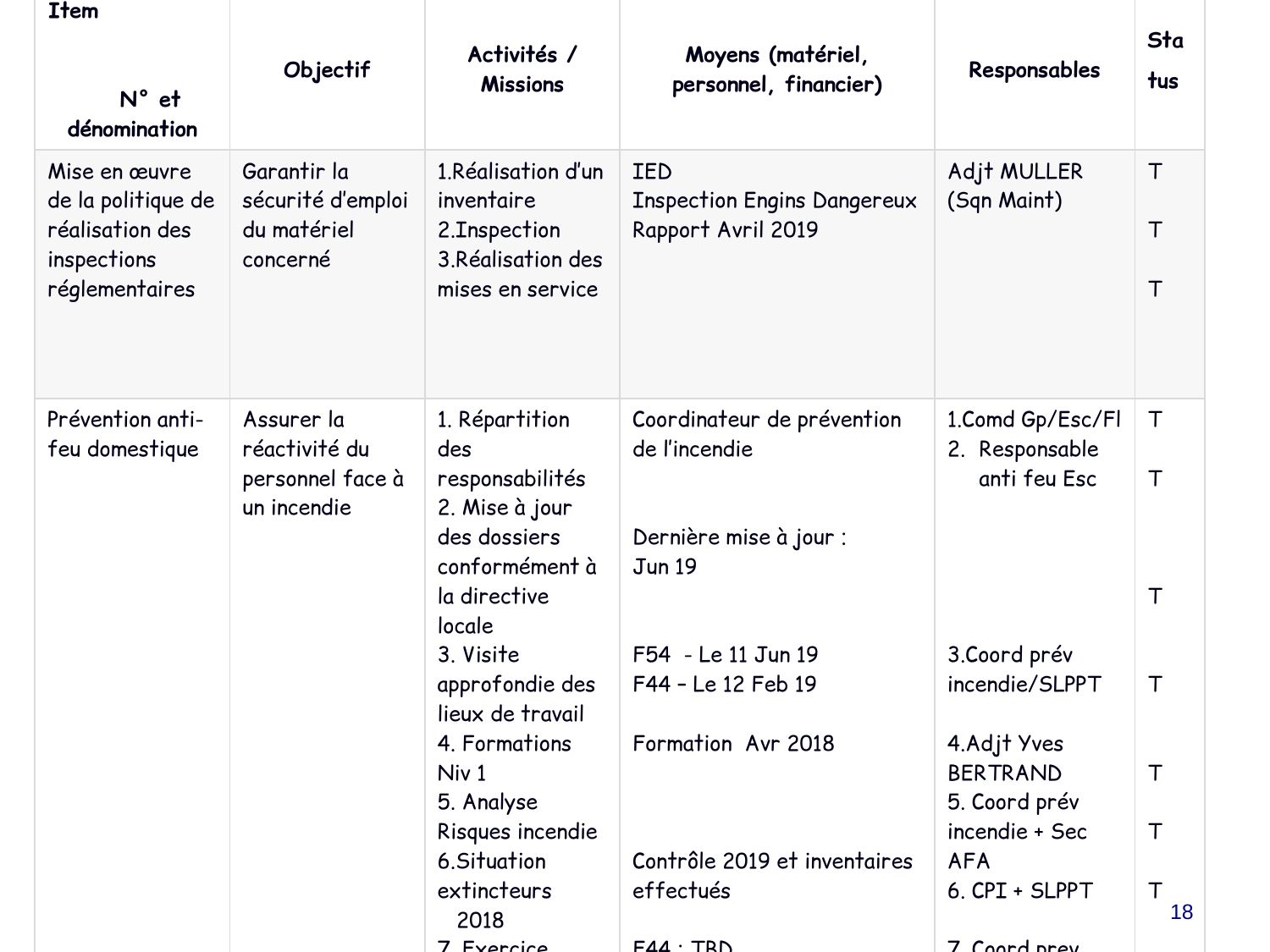

| Item N° et dénomination | Objectif | Activités / Missions | Moyens (matériel, personnel, financier) | Responsables | Sta tus |
| --- | --- | --- | --- | --- | --- |
| Mise en œuvre de la politique de réalisation des inspections réglementaires | Garantir la sécurité d’emploi du matériel concerné | 1.Réalisation d’un inventaire 2.Inspection 3.Réalisation des mises en service | IED Inspection Engins Dangereux Rapport Avril 2019 | Adjt MULLER (Sqn Maint) | T T T |
| Prévention anti-feu domestique | Assurer la réactivité du personnel face à un incendie | Répartition des responsabilités Mise à jour des dossiers conformément à la directive locale Visite approfondie des lieux de travail Formations Niv 1 Analyse Risques incendie Situation extincteurs 2018 7. Exercice incendie | Coordinateur de prévention de l’incendie Dernière mise à jour : Jun 19 F54 - Le 11 Jun 19 F44 – Le 12 Feb 19 Formation Avr 2018 Contrôle 2019 et inventaires effectués F44 : TBD F54 : 05 Sep 19 | 1.Comd Gp/Esc/Fl Responsable anti feu Esc 3.Coord prév incendie/SLPPT 4.Adjt Yves BERTRAND 5. Coord prév incendie + Sec AFA 6. CPI + SLPPT 7. Coord prev incendie | T T T T T T T |
18